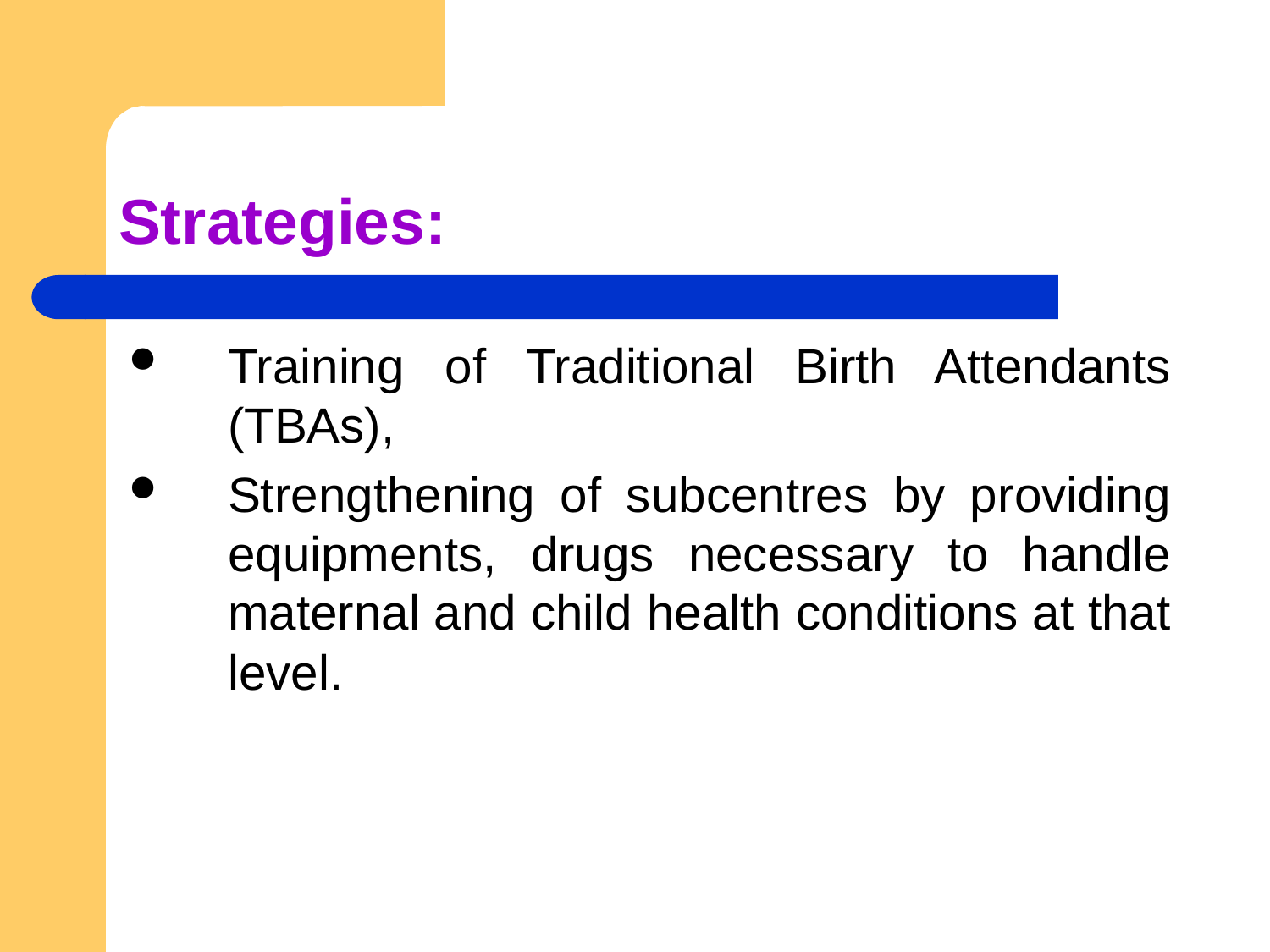

# Strategies:
Training of Traditional Birth Attendants (TBAs),
Strengthening of subcentres by providing equipments, drugs necessary to handle maternal and child health conditions at that level.